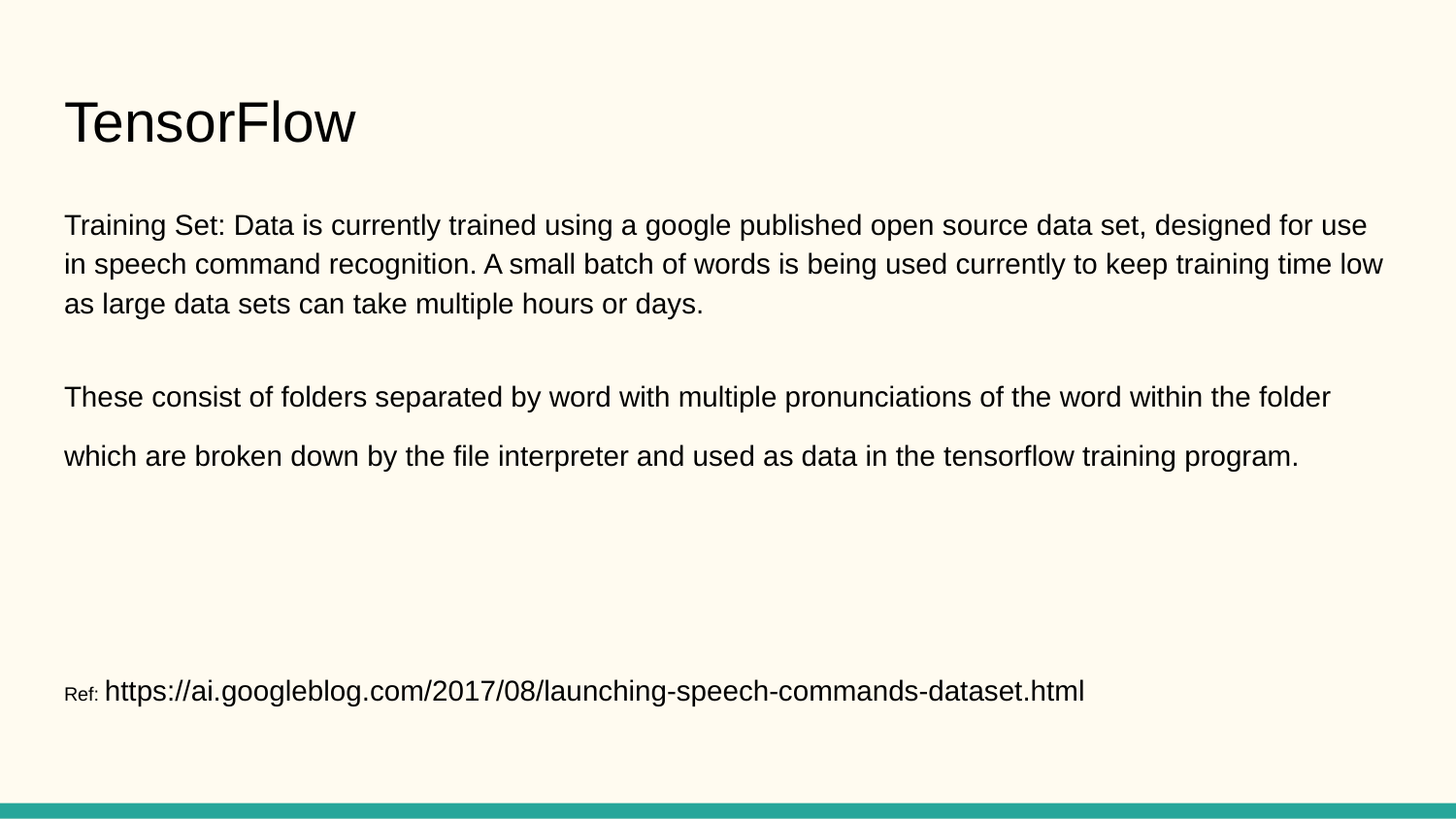

# TensorFlow
Training Set: Data is currently trained using a google published open source data set, designed for use in speech command recognition. A small batch of words is being used currently to keep training time low as large data sets can take multiple hours or days.
These consist of folders separated by word with multiple pronunciations of the word within the folder
which are broken down by the file interpreter and used as data in the tensorflow training program.

Ref: https://ai.googleblog.com/2017/08/launching-speech-commands-dataset.html